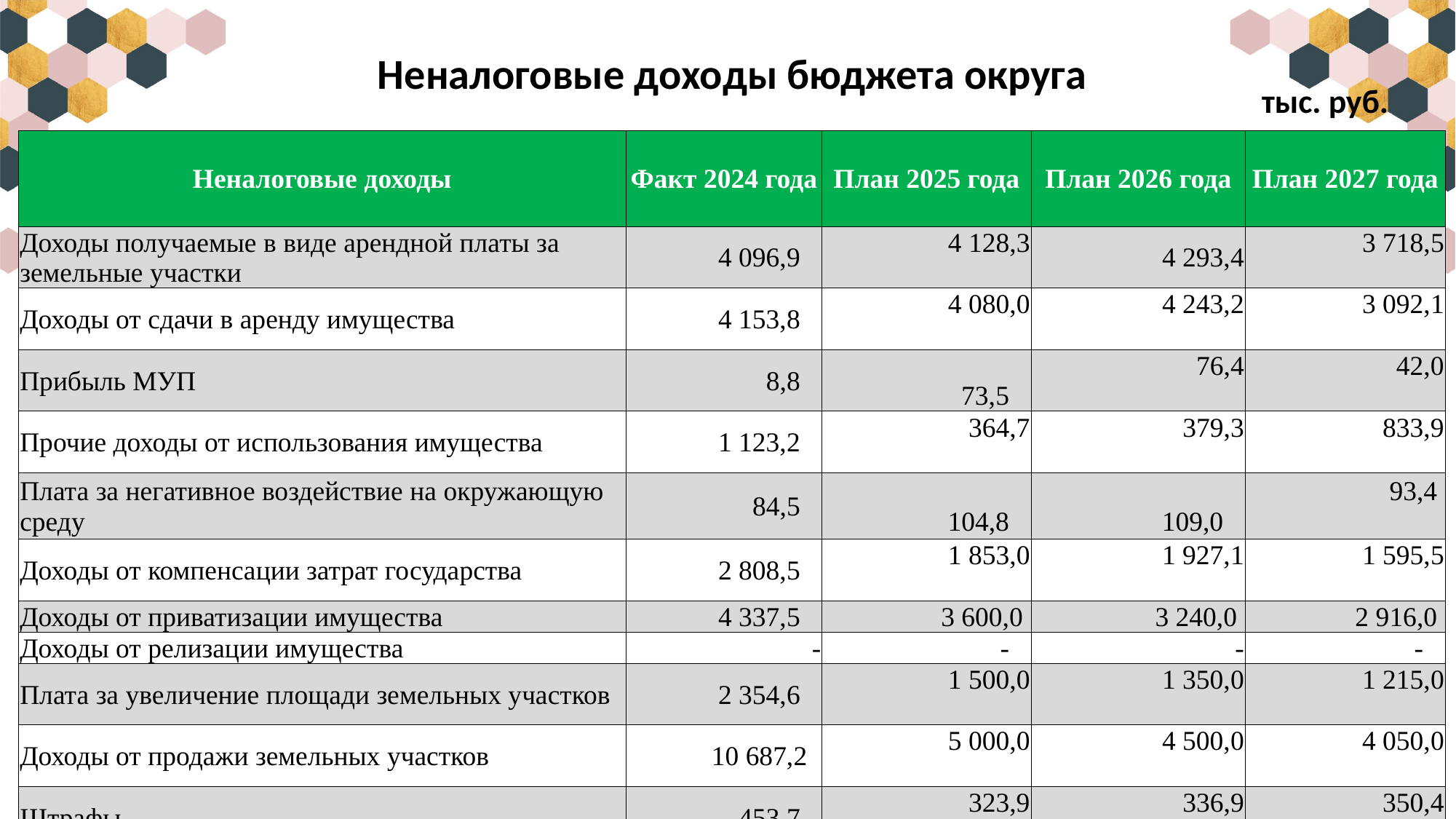

Неналоговые доходы бюджета округа
тыс. руб.
| Неналоговые доходы | Факт 2024 года | План 2025 года | План 2026 года | План 2027 года |
| --- | --- | --- | --- | --- |
| Доходы получаемые в виде арендной платы за земельные участки | 4 096,9 | 4 128,3 | 4 293,4 | 3 718,5 |
| Доходы от сдачи в аренду имущества | 4 153,8 | 4 080,0 | 4 243,2 | 3 092,1 |
| Прибыль МУП | 8,8 | 73,5 | 76,4 | 42,0 |
| Прочие доходы от использования имущества | 1 123,2 | 364,7 | 379,3 | 833,9 |
| Плата за негативное воздействие на окружающую среду | 84,5 | 104,8 | 109,0 | 93,4 |
| Доходы от компенсации затрат государства | 2 808,5 | 1 853,0 | 1 927,1 | 1 595,5 |
| Доходы от приватизации имущества | 4 337,5 | 3 600,0 | 3 240,0 | 2 916,0 |
| Доходы от релизации имущества | - | - | - | - |
| Плата за увеличение площади земельных участков | 2 354,6 | 1 500,0 | 1 350,0 | 1 215,0 |
| Доходы от продажи земельных участков | 10 687,2 | 5 000,0 | 4 500,0 | 4 050,0 |
| Штрафы | 453,7 | 323,9 | 336,9 | 350,4 |
| Прочие неналоговые доходы | 575,1 | - | - | - |
| Итого неналоговые доходы | 30 683,8 | 21 028,2 | 20 455,3 | 20 001,0 |